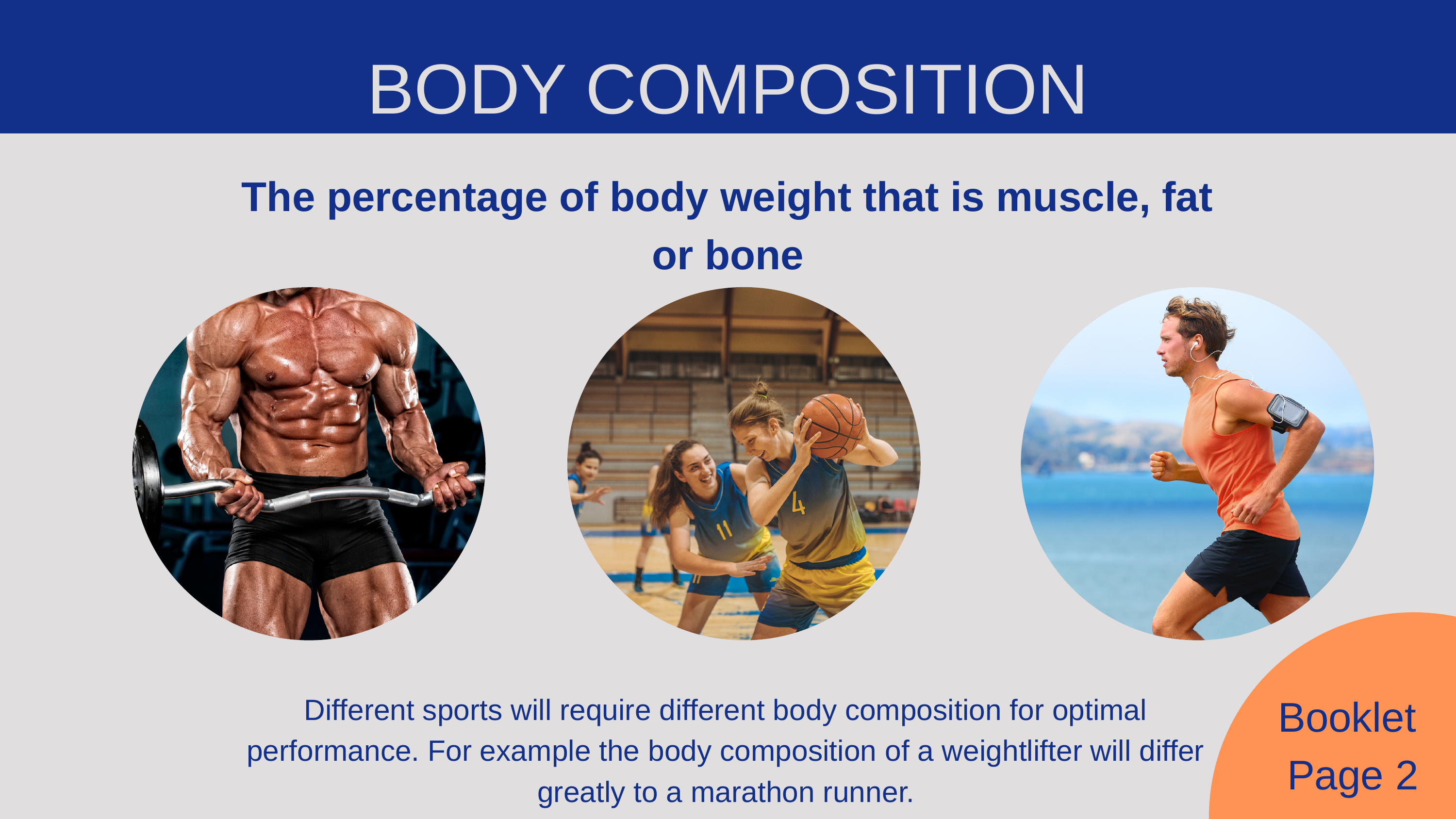

BODY COMPOSITION
The percentage of body weight that is muscle, fat or bone

Booklet
Page 2
Different sports will require different body composition for optimal performance. For example the body composition of a weightlifter will differ greatly to a marathon runner.